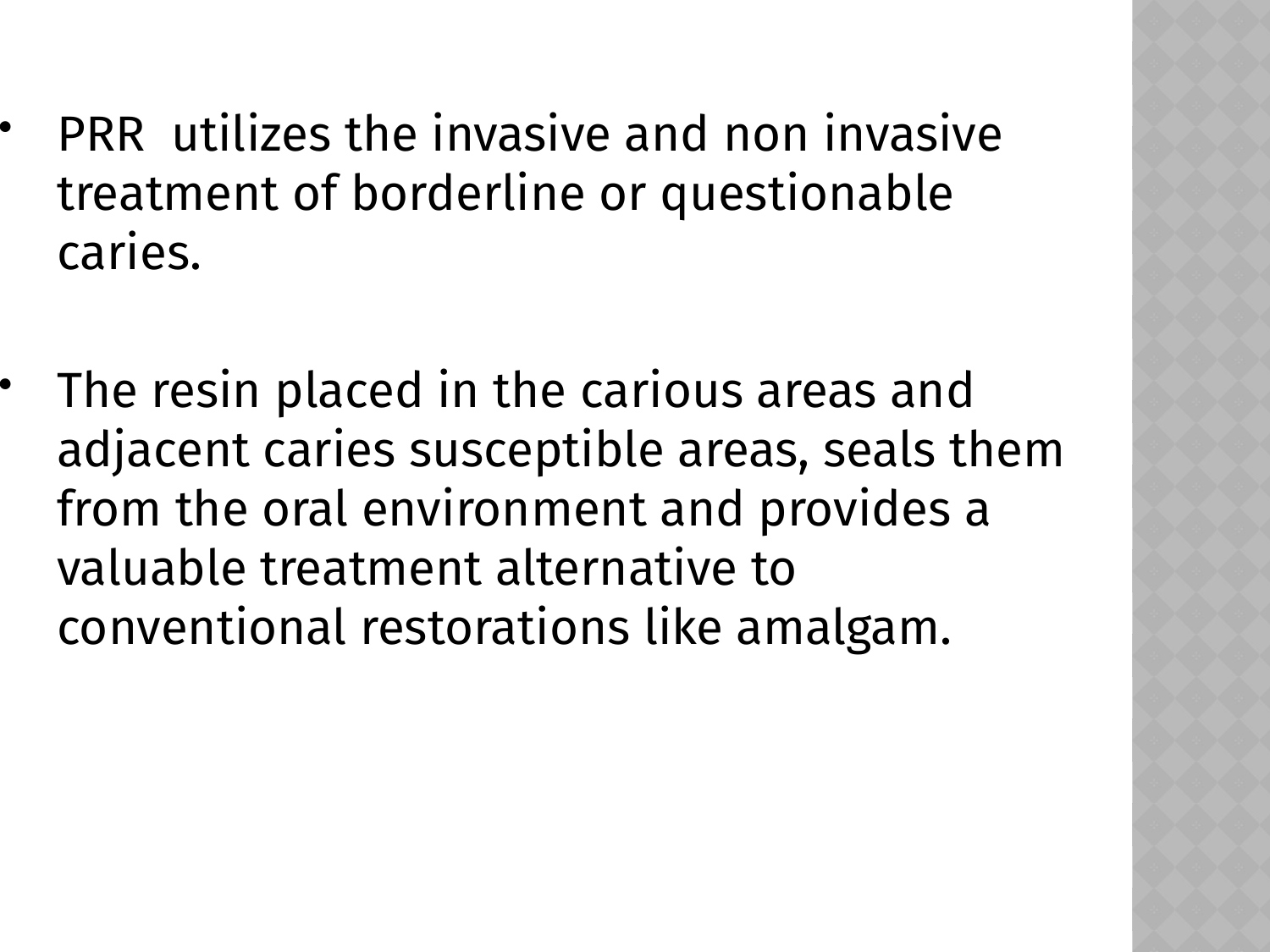

PRR  utilizes the invasive and non invasive treatment of borderline or questionable caries.

The resin placed in the carious areas and adjacent caries susceptible areas, seals them from the oral environment and provides a  valuable treatment alternative to conventional restorations like amalgam.